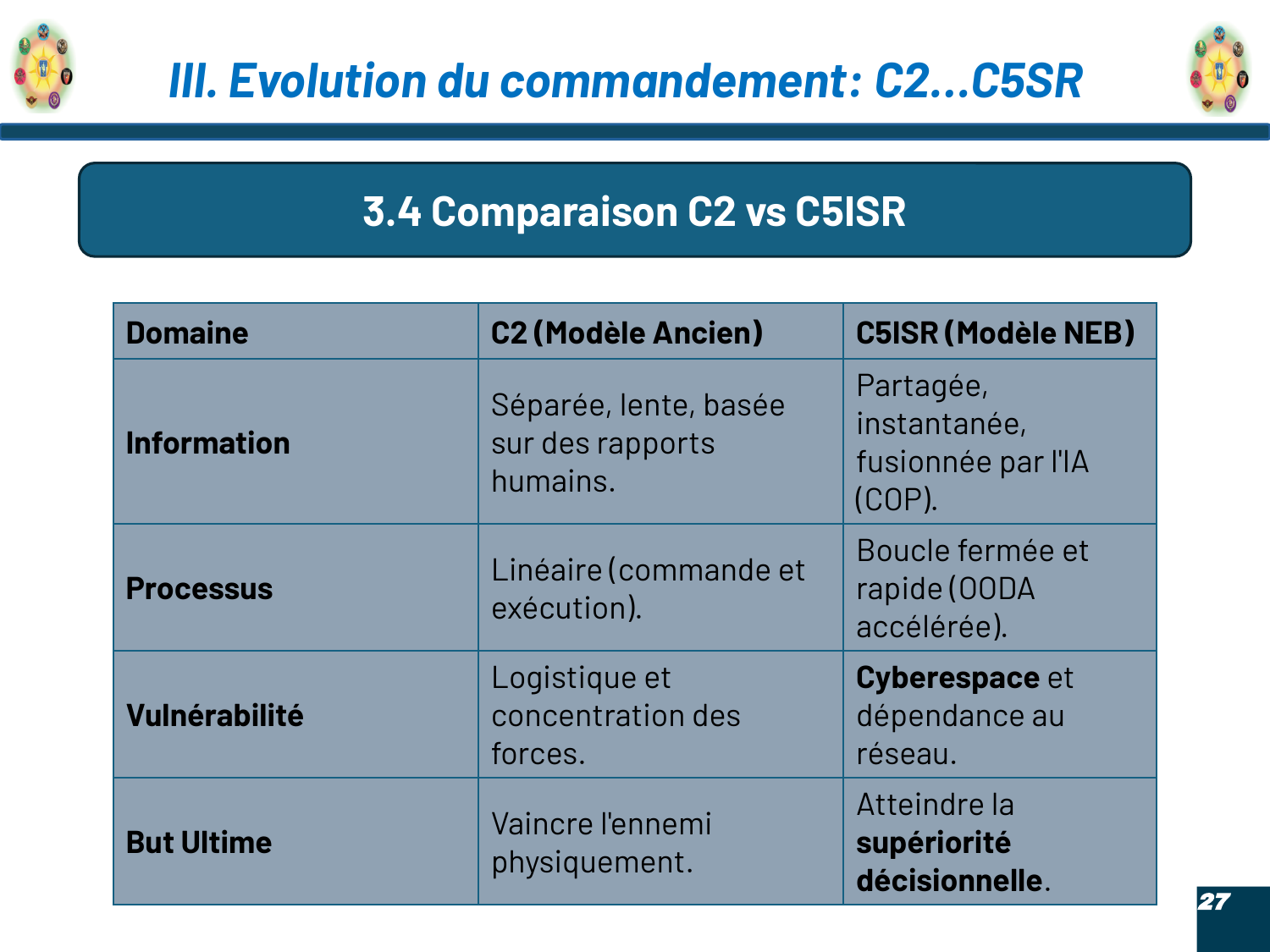

3.4 Comparaison C2 vs C5ISR
| Domaine | C2 (Modèle Ancien) | C5ISR (Modèle NEB) |
| --- | --- | --- |
| Information | Séparée, lente, basée sur des rapports humains. | Partagée, instantanée, fusionnée par l'IA (COP). |
| Processus | Linéaire (commande et exécution). | Boucle fermée et rapide (OODA accélérée). |
| Vulnérabilité | Logistique et concentration des forces. | Cyberespace et dépendance au réseau. |
| But Ultime | Vaincre l'ennemi physiquement. | Atteindre la supériorité décisionnelle. |